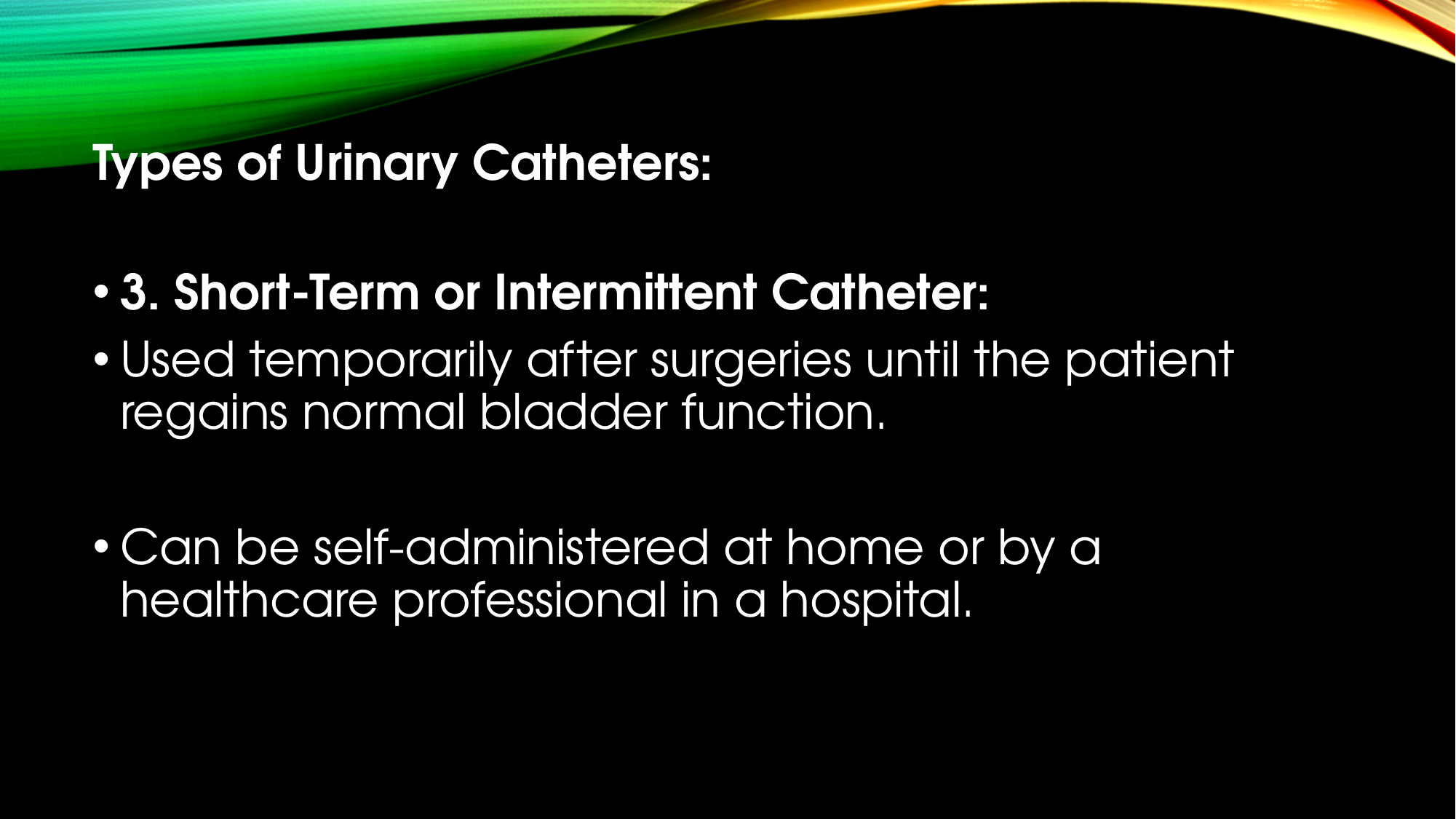

# Types of Urinary Catheters:
3. Short-Term or Intermittent Catheter:
Used temporarily after surgeries until the patient regains normal bladder function.

Can be self-administered at home or by a healthcare professional in a hospital.